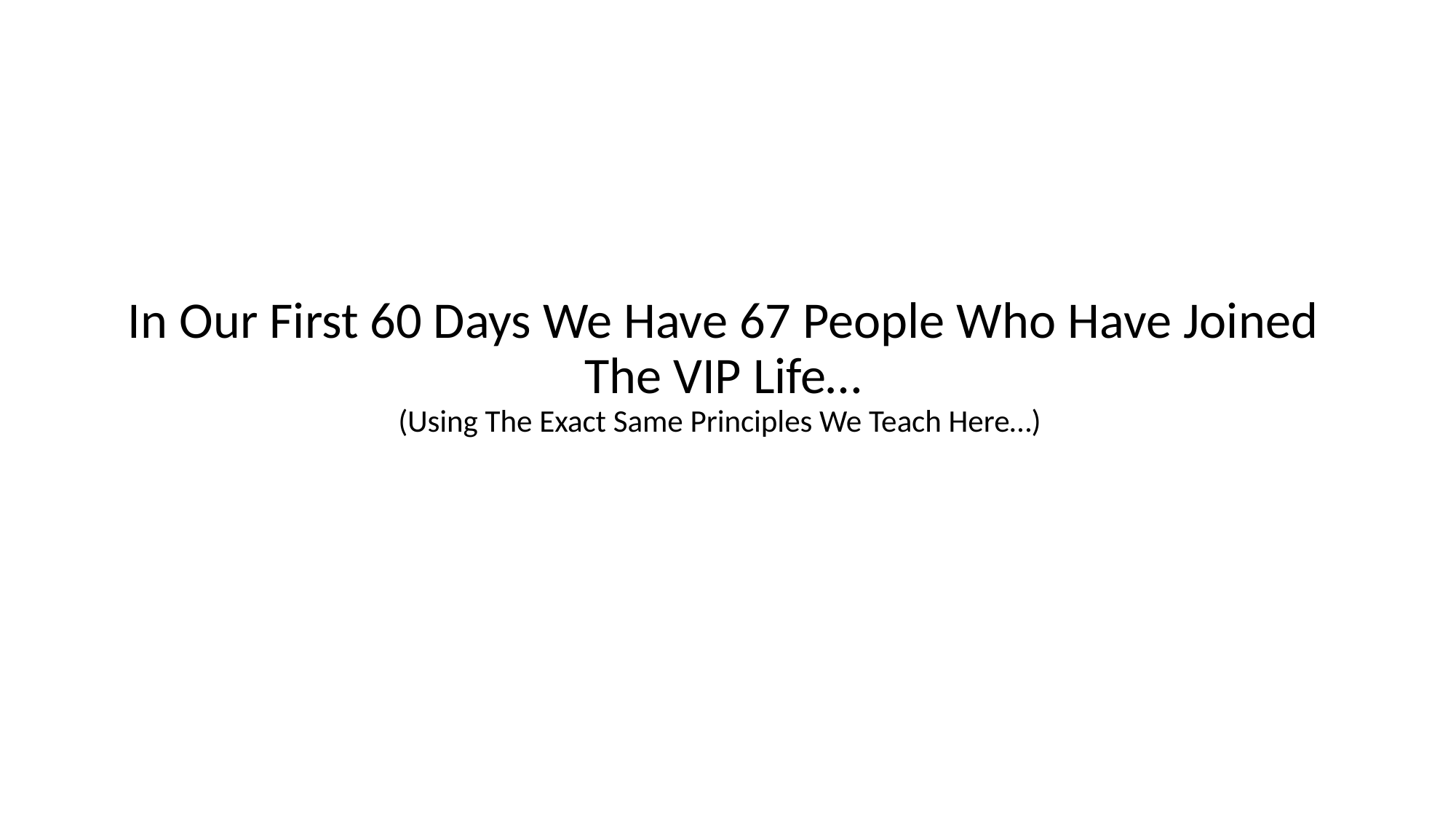

# In Our First 60 Days We Have 67 People Who Have Joined The VIP Life… (Using The Exact Same Principles We Teach Here…)